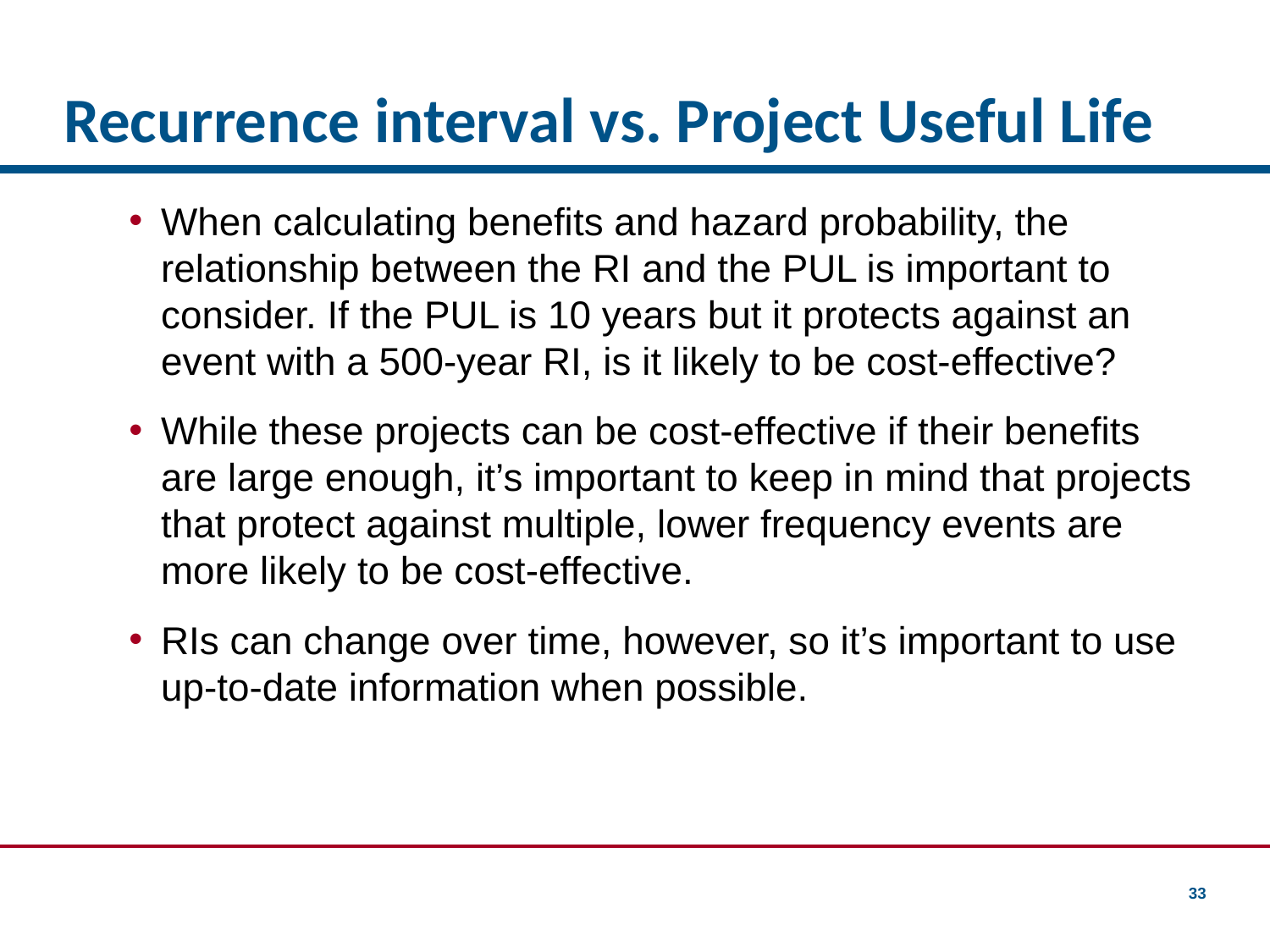

# Recurrence interval vs. Project Useful Life
When calculating benefits and hazard probability, the relationship between the RI and the PUL is important to consider. If the PUL is 10 years but it protects against an event with a 500-year RI, is it likely to be cost-effective?
While these projects can be cost-effective if their benefits are large enough, it’s important to keep in mind that projects that protect against multiple, lower frequency events are more likely to be cost-effective.
RIs can change over time, however, so it’s important to use up-to-date information when possible.
33